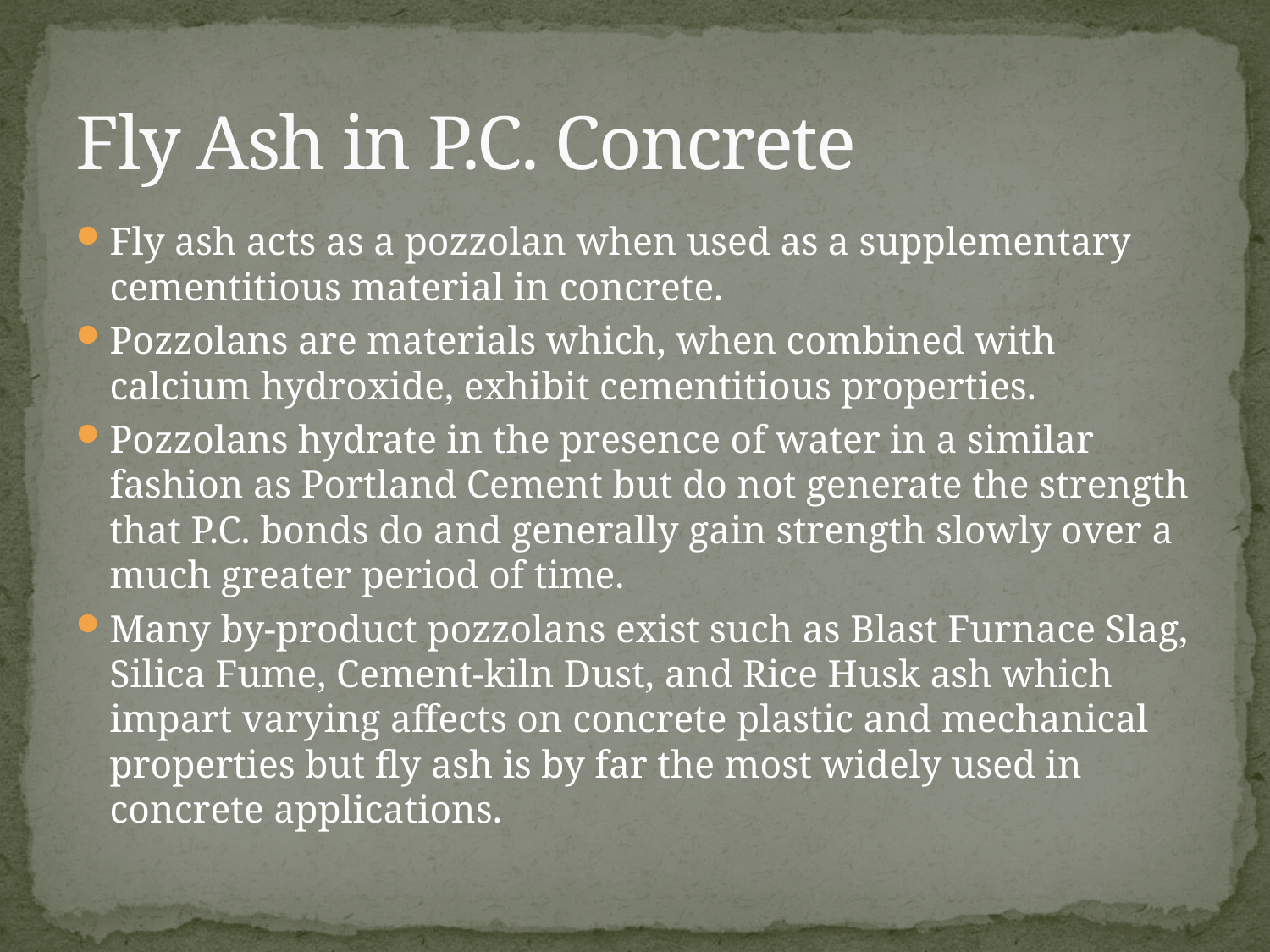

# Fly Ash in P.C. Concrete
Fly ash acts as a pozzolan when used as a supplementary cementitious material in concrete.
Pozzolans are materials which, when combined with calcium hydroxide, exhibit cementitious properties.
Pozzolans hydrate in the presence of water in a similar fashion as Portland Cement but do not generate the strength that P.C. bonds do and generally gain strength slowly over a much greater period of time.
Many by-product pozzolans exist such as Blast Furnace Slag, Silica Fume, Cement-kiln Dust, and Rice Husk ash which impart varying affects on concrete plastic and mechanical properties but fly ash is by far the most widely used in concrete applications.